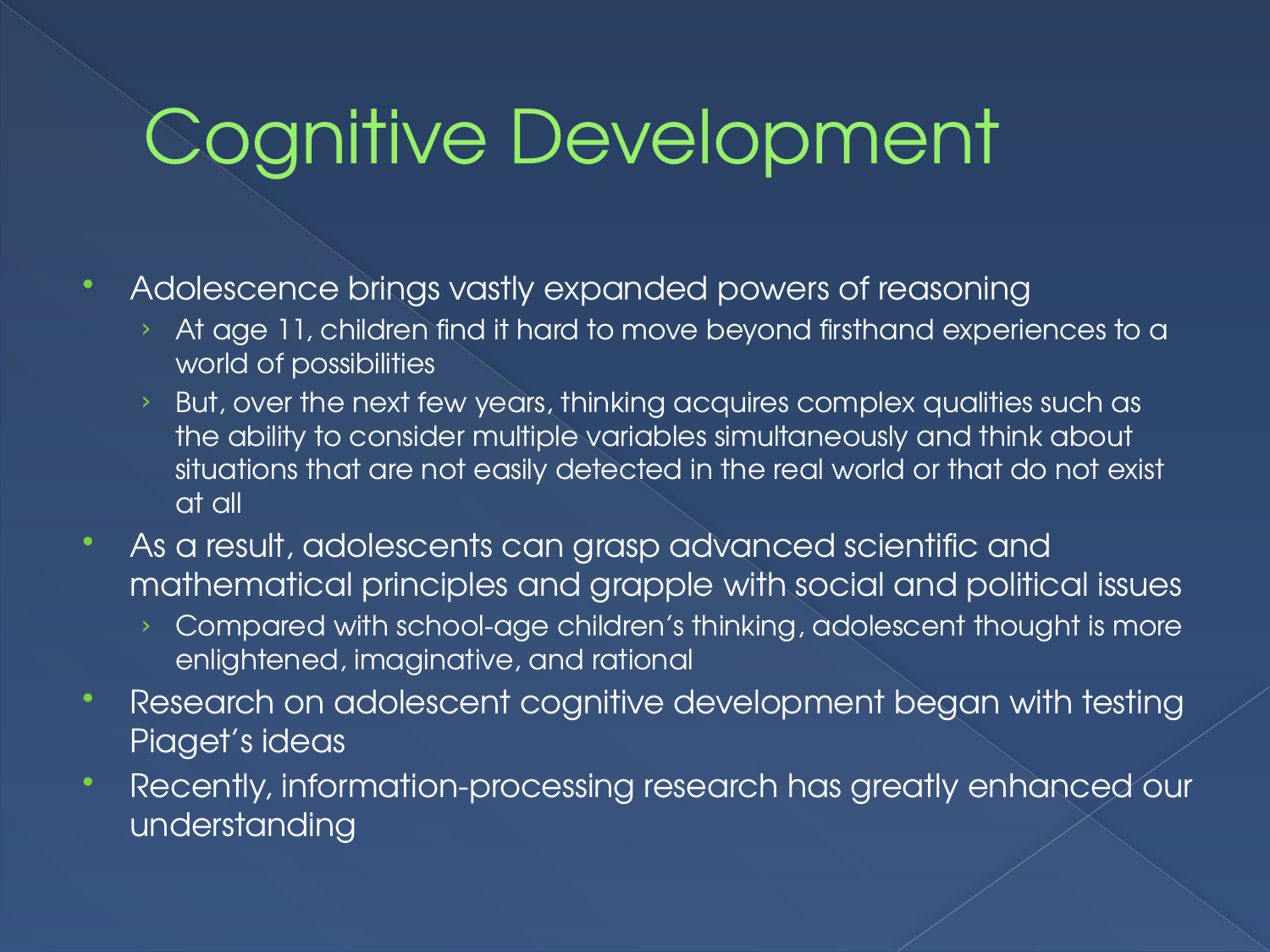

# Cognitive Development
Adolescence brings vastly expanded powers of reasoning
At age 11, children find it hard to move beyond firsthand experiences to a world of possibilities
But, over the next few years, thinking acquires complex qualities such as the ability to consider multiple variables simultaneously and think about situations that are not easily detected in the real world or that do not exist at all
As a result, adolescents can grasp advanced scientific and mathematical principles and grapple with social and political issues
Compared with school-age children’s thinking, adolescent thought is more enlightened, imaginative, and rational
Research on adolescent cognitive development began with testing Piaget’s ideas
Recently, information-processing research has greatly enhanced our understanding